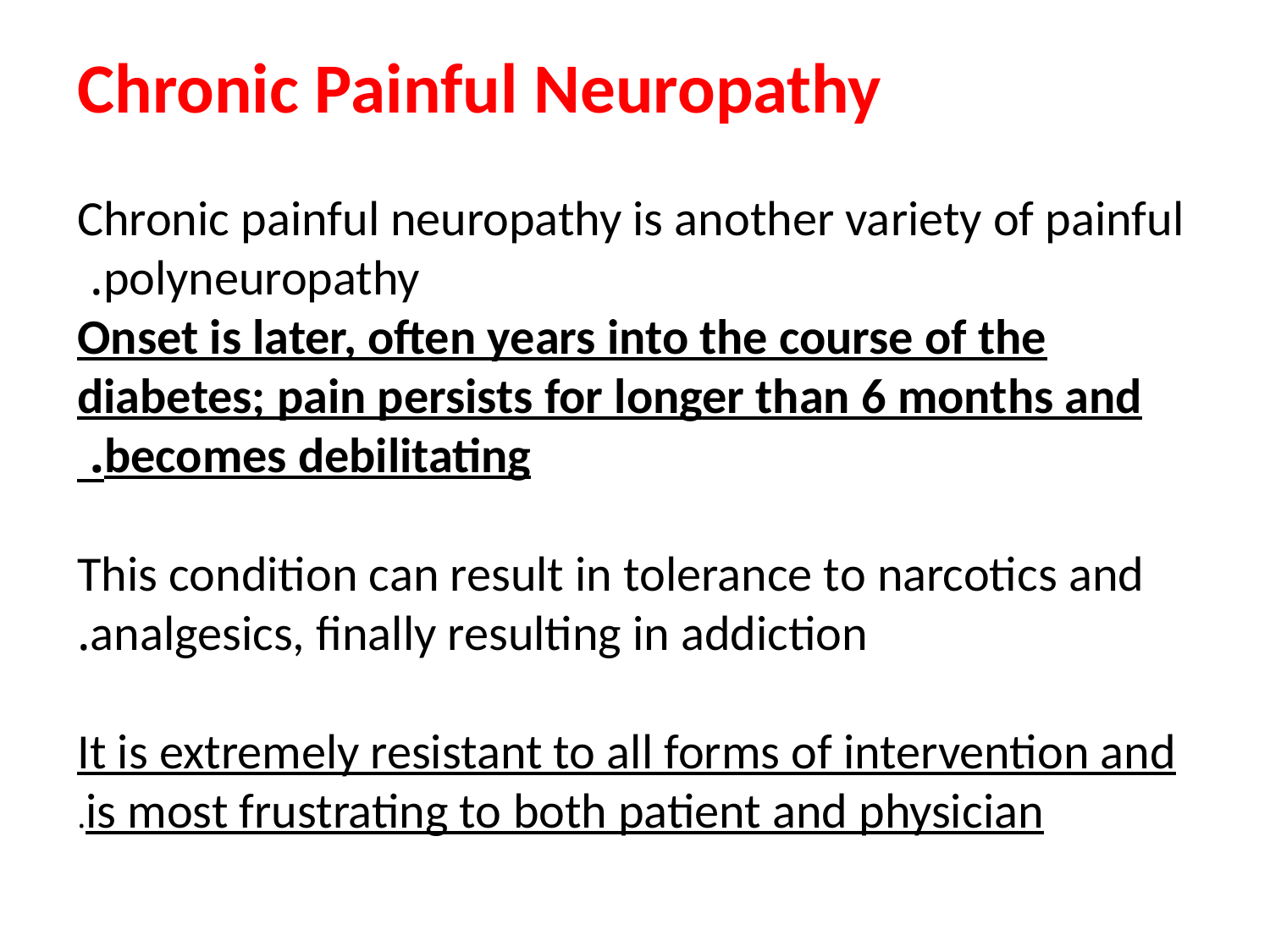

Chronic Painful Neuropathy

Chronic painful neuropathy is another variety of painful
polyneuropathy.
Onset is later, often years into the course of the diabetes; pain persists for longer than 6 months and becomes debilitating.

This condition can result in tolerance to narcotics and analgesics, finally resulting in addiction.

It is extremely resistant to all forms of intervention and is most frustrating to both patient and physician.